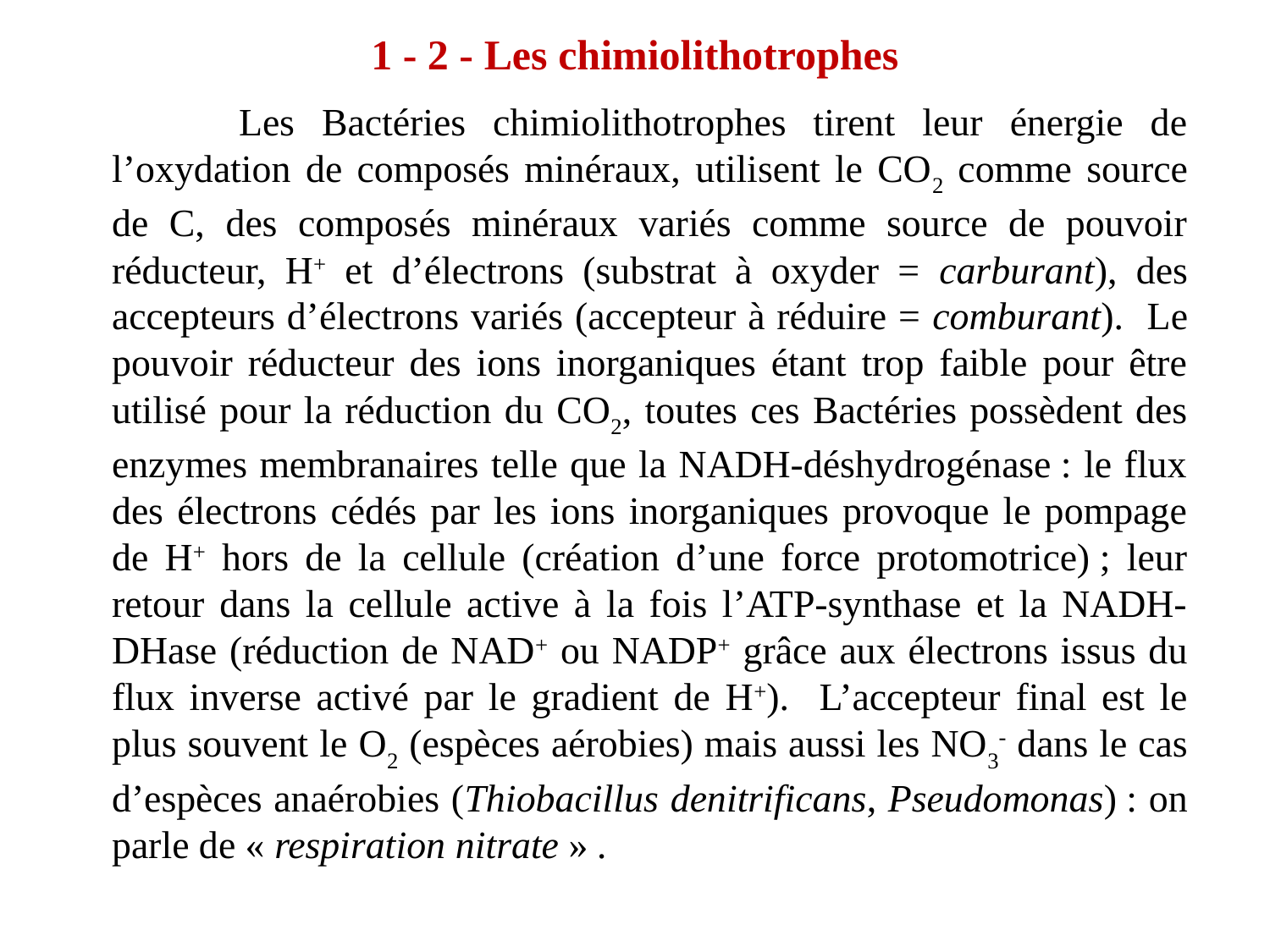

# 1 - 2 - Les chimiolithotrophes
	Les Bactéries chimiolithotrophes tirent leur énergie de l’oxydation de composés minéraux, utilisent le CO2 comme source de C, des composés minéraux variés comme source de pouvoir réducteur, H+ et d’électrons (substrat à oxyder = carburant), des accepteurs d’électrons variés (accepteur à réduire = comburant).  Le pouvoir réducteur des ions inorganiques étant trop faible pour être utilisé pour la réduction du CO2, toutes ces Bactéries possèdent des enzymes membranaires telle que la NADH-déshydrogénase : le flux des électrons cédés par les ions inorganiques provoque le pompage de H+ hors de la cellule (création d’une force protomotrice) ; leur retour dans la cellule active à la fois l’ATP-synthase et la NADH-DHase (réduction de NAD+ ou NADP+ grâce aux électrons issus du flux inverse activé par le gradient de H+).  L’accepteur final est le plus souvent le O2 (espèces aérobies) mais aussi les NO3- dans le cas d’espèces anaérobies (Thiobacillus denitrificans, Pseudomonas) : on parle de « respiration nitrate » .